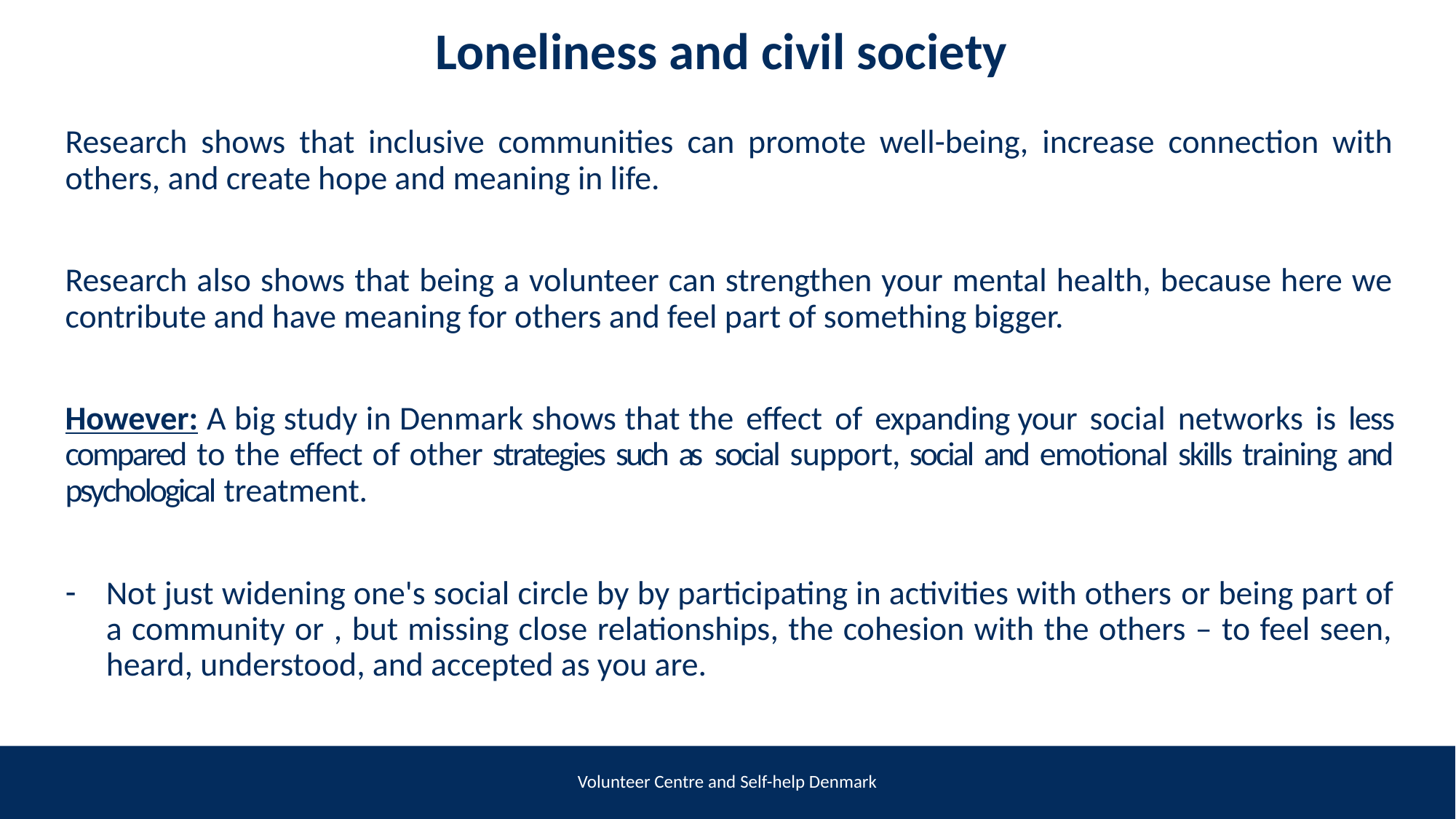

# Loneliness and civil society
Research shows that inclusive communities can promote well-being, increase connection with others, and create hope and meaning in life.

Research also shows that being a volunteer can strengthen your mental health, because here we contribute and have meaning for others and feel part of something bigger.

However: A big study in Denmark shows that the effect of expanding your social networks is less compared to the effect of other strategies such as social support, social and emotional skills training and psychological treatment.

Not just widening one's social circle by by participating in activities with others or being part of a community or , but missing close relationships, the cohesion with the others – to feel seen, heard, understood, and accepted as you are.

Volunteer Centre and Self-help Denmark